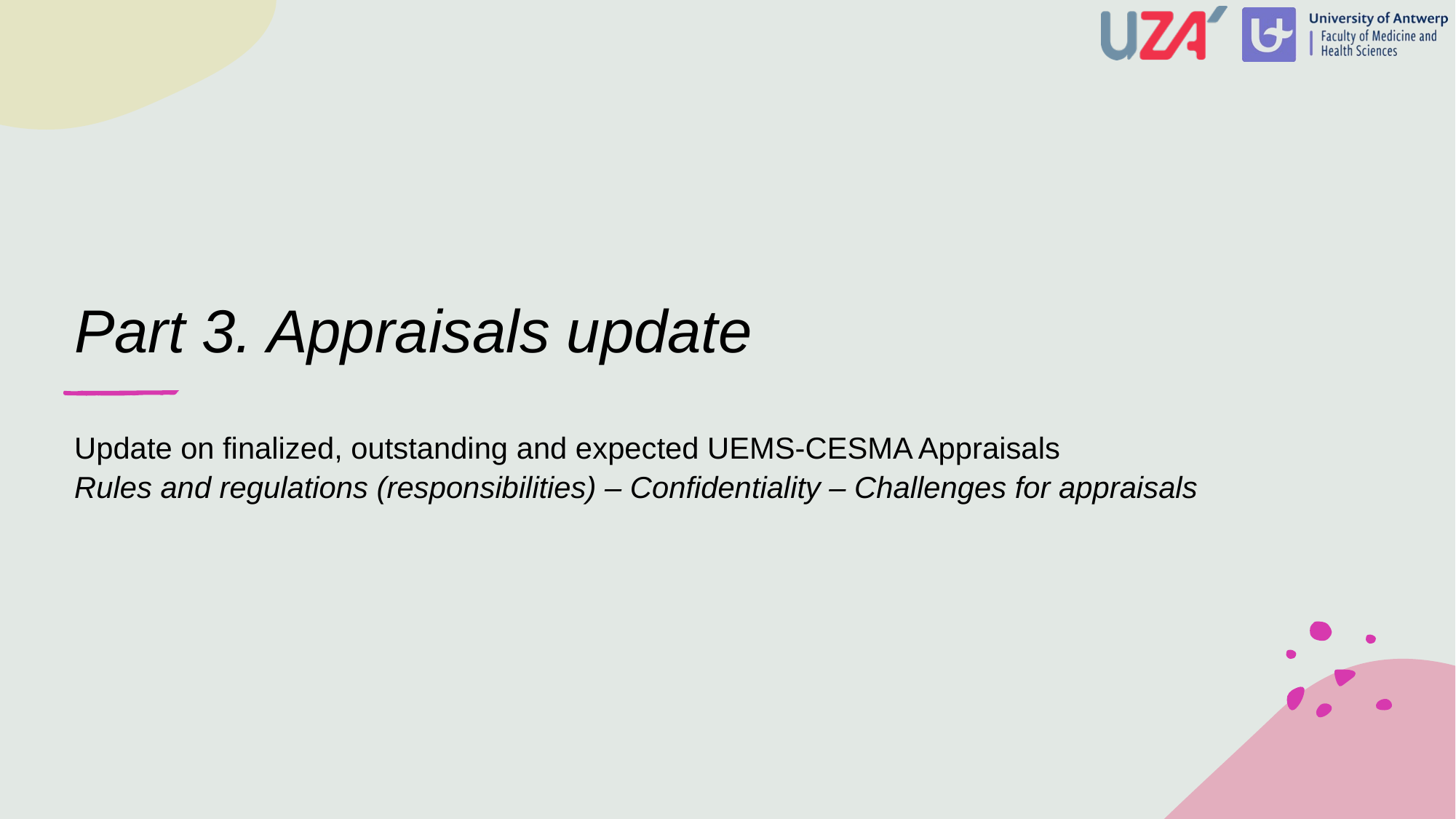

# Part 3. Appraisals update
Update on finalized, outstanding and expected UEMS-CESMA Appraisals
Rules and regulations (responsibilities) – Confidentiality – Challenges for appraisals